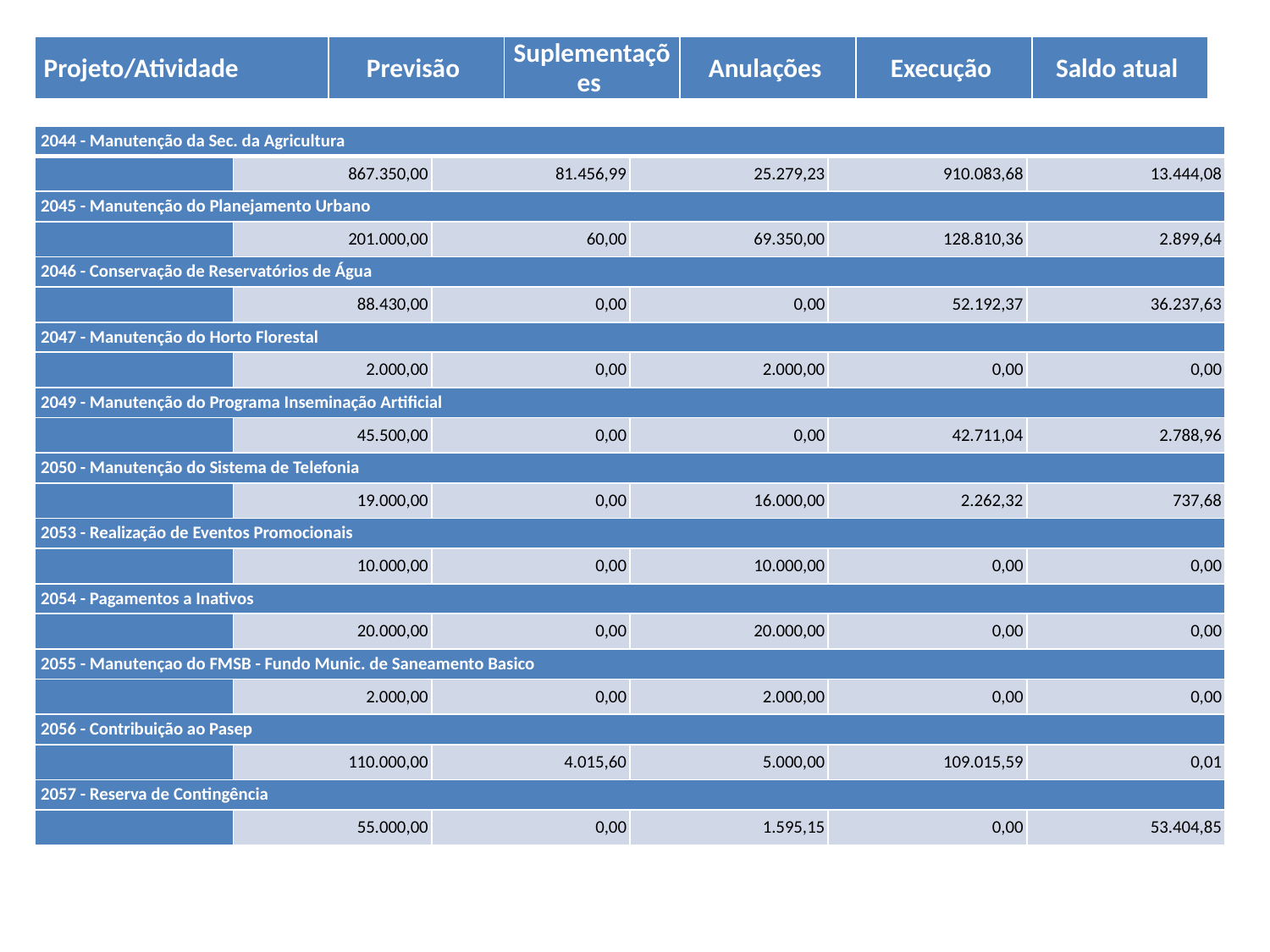

| Projeto/Atividade | Previsão | Suplementações | Anulações | Execução | Saldo atual |
| --- | --- | --- | --- | --- | --- |
| 2044 - Manutenção da Sec. da Agricultura |  |  |  |  |  |
| --- | --- | --- | --- | --- | --- |
|  | 867.350,00 | 81.456,99 | 25.279,23 | 910.083,68 | 13.444,08 |
| 2045 - Manutenção do Planejamento Urbano |  |  |  |  |  |
|  | 201.000,00 | 60,00 | 69.350,00 | 128.810,36 | 2.899,64 |
| 2046 - Conservação de Reservatórios de Água |  |  |  |  |  |
|  | 88.430,00 | 0,00 | 0,00 | 52.192,37 | 36.237,63 |
| 2047 - Manutenção do Horto Florestal |  |  |  |  |  |
|  | 2.000,00 | 0,00 | 2.000,00 | 0,00 | 0,00 |
| 2049 - Manutenção do Programa Inseminação Artificial |  |  |  |  |  |
|  | 45.500,00 | 0,00 | 0,00 | 42.711,04 | 2.788,96 |
| 2050 - Manutenção do Sistema de Telefonia |  |  |  |  |  |
|  | 19.000,00 | 0,00 | 16.000,00 | 2.262,32 | 737,68 |
| 2053 - Realização de Eventos Promocionais |  |  |  |  |  |
|  | 10.000,00 | 0,00 | 10.000,00 | 0,00 | 0,00 |
| 2054 - Pagamentos a Inativos |  |  |  |  |  |
|  | 20.000,00 | 0,00 | 20.000,00 | 0,00 | 0,00 |
| 2055 - Manutençao do FMSB - Fundo Munic. de Saneamento Basico |  |  |  |  |  |
|  | 2.000,00 | 0,00 | 2.000,00 | 0,00 | 0,00 |
| 2056 - Contribuição ao Pasep |  |  |  |  |  |
|  | 110.000,00 | 4.015,60 | 5.000,00 | 109.015,59 | 0,01 |
| 2057 - Reserva de Contingência |  |  |  |  |  |
|  | 55.000,00 | 0,00 | 1.595,15 | 0,00 | 53.404,85 |
#